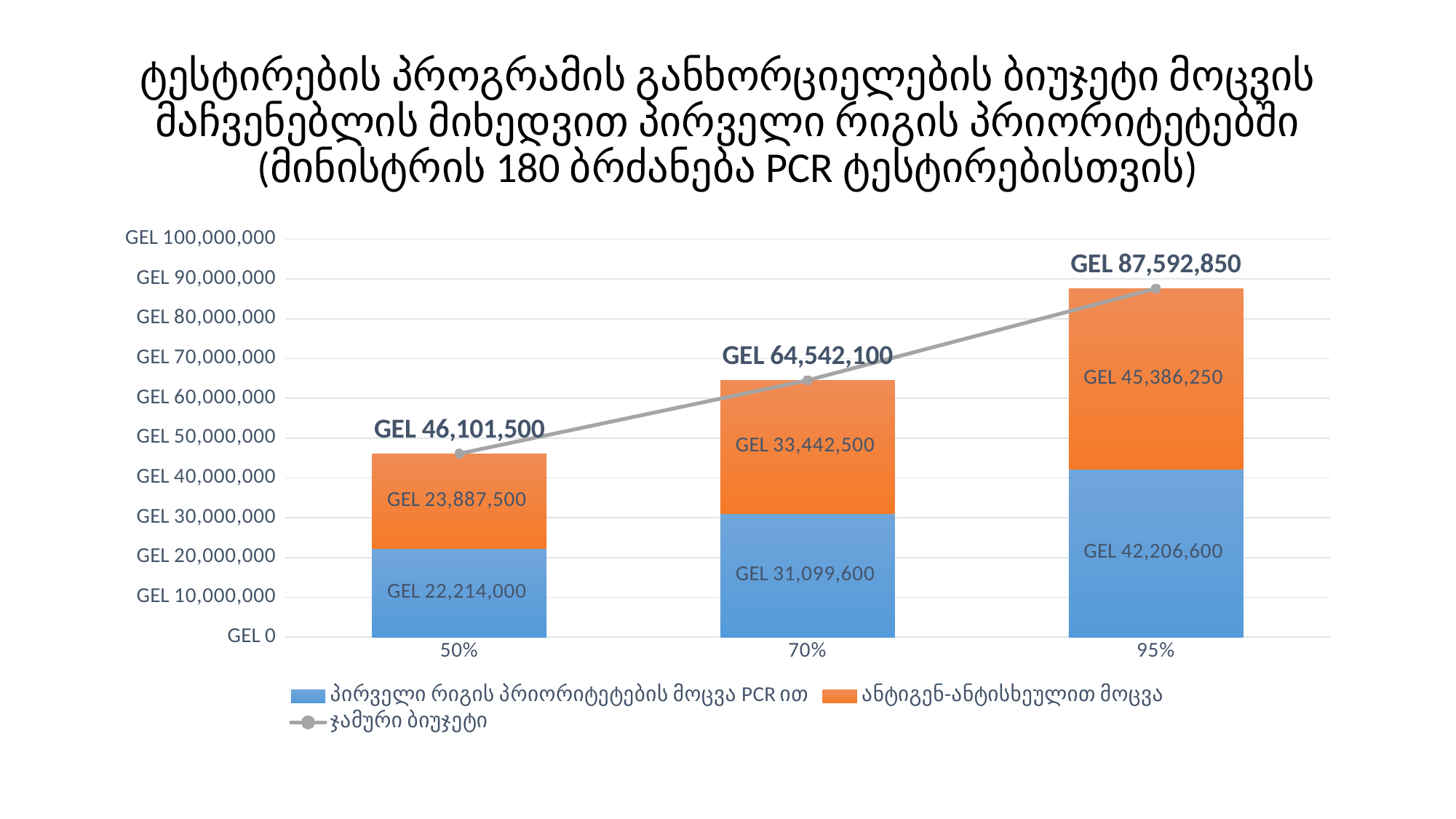

# ტესტირების პროგრამის განხორციელების ბიუჯეტი მოცვის მაჩვენებლის მიხედვით პირველი რიგის პრიორიტეტებში (მინისტრის 180 ბრძანება PCR ტესტირებისთვის)

### Chart

| Category | პირველი რიგის პრიორიტეტების მოცვა PCR ით | ანტიგენ-ანტისხეულით მოცვა | ჯამური ბიუჯეტი |
|---|---|---|---|
| 50% | 22214000.0 | 23887500.0 | 46101500.0 |
| 70% | 31099599.999999996 | 33442499.999999996 | 64542099.99999999 |
| 95% | 42206600.0 | 45386250.0 | 87592850.0 |